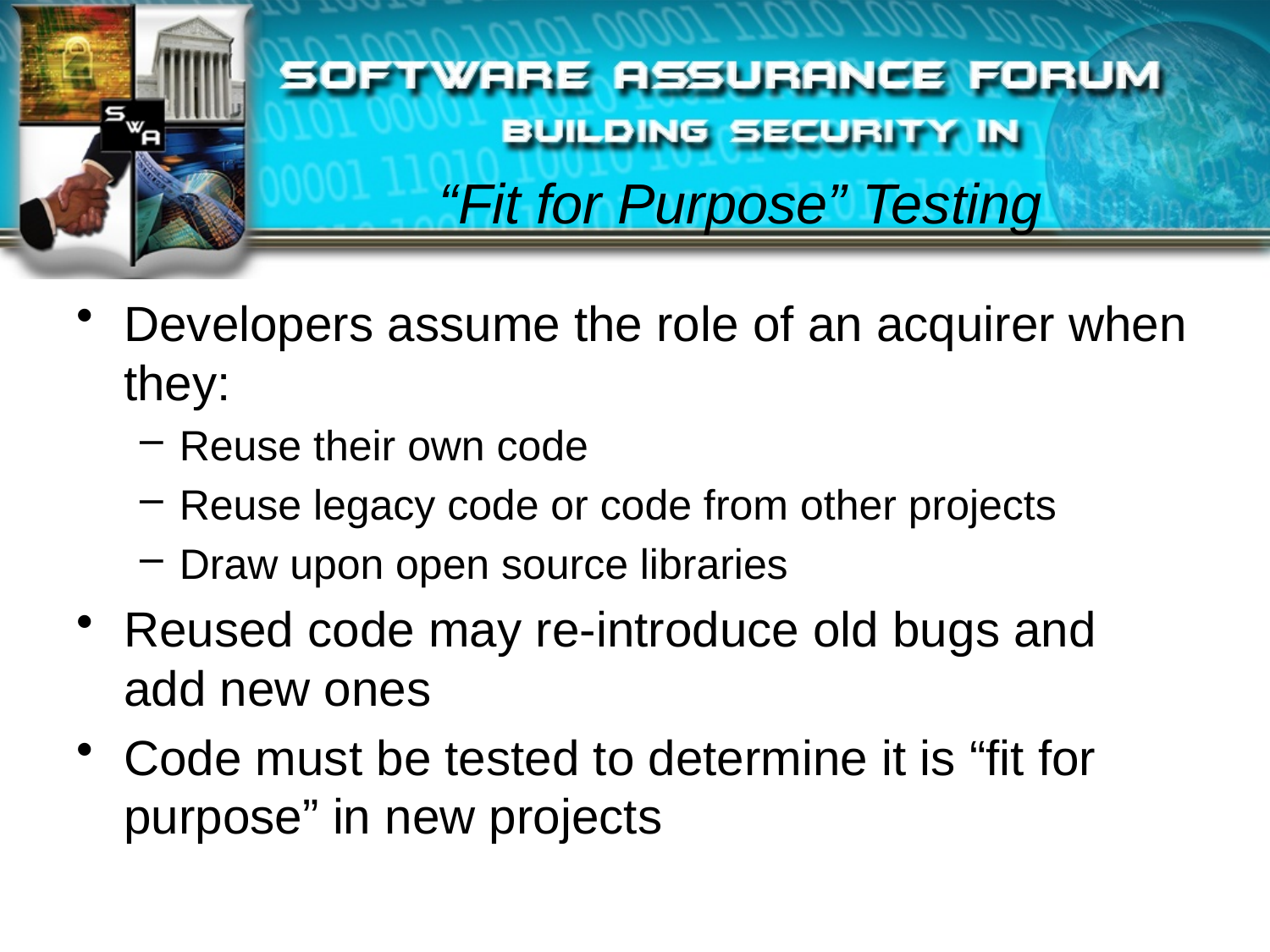

# “Fit for Purpose” Testing
Developers assume the role of an acquirer when they:
Reuse their own code
Reuse legacy code or code from other projects
Draw upon open source libraries
Reused code may re-introduce old bugs and add new ones
Code must be tested to determine it is “fit for purpose” in new projects